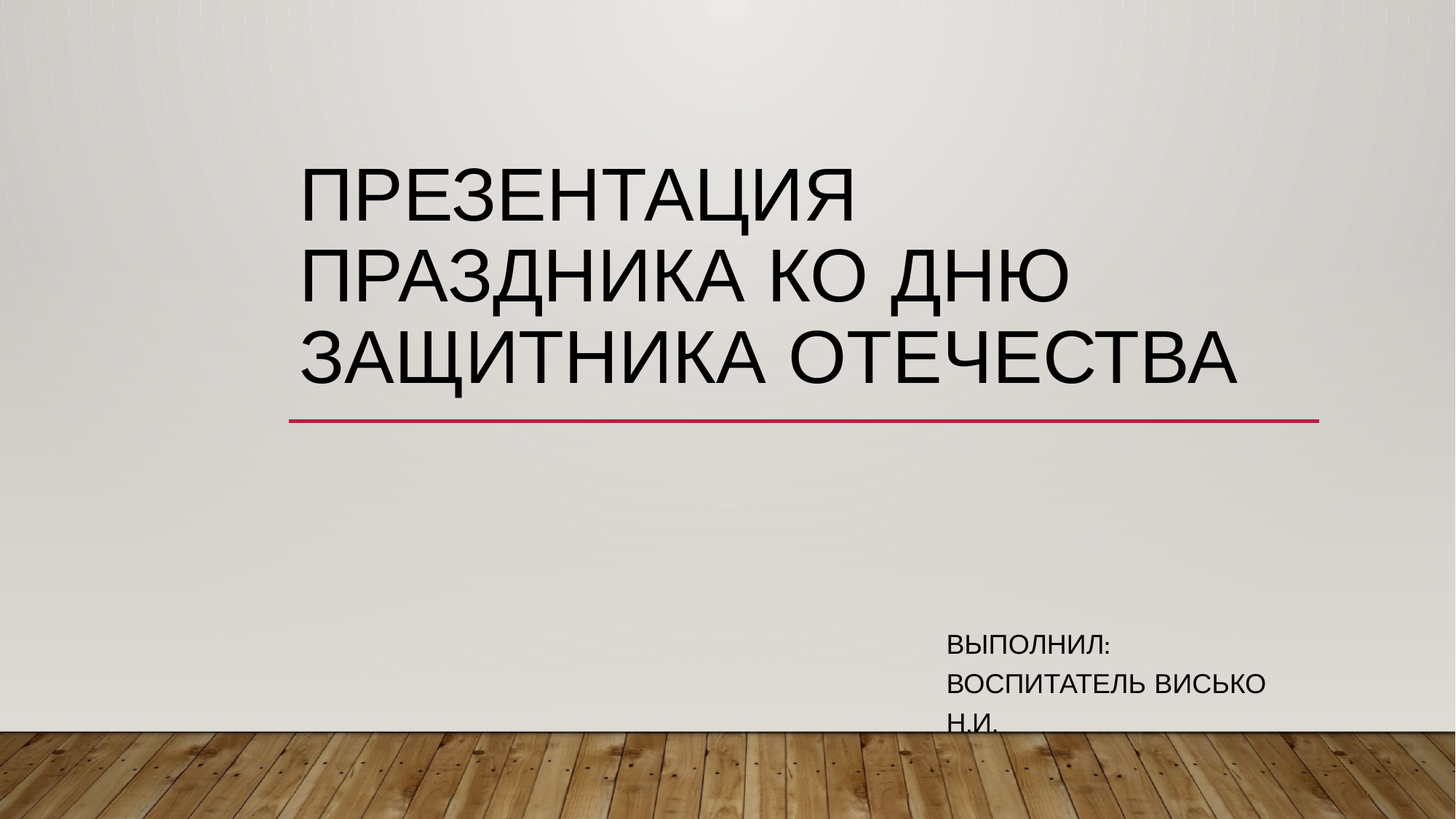

# Презентация праздника ко Дню Защитника Отечества
Выполнил: воспитатель Висько Н.И.